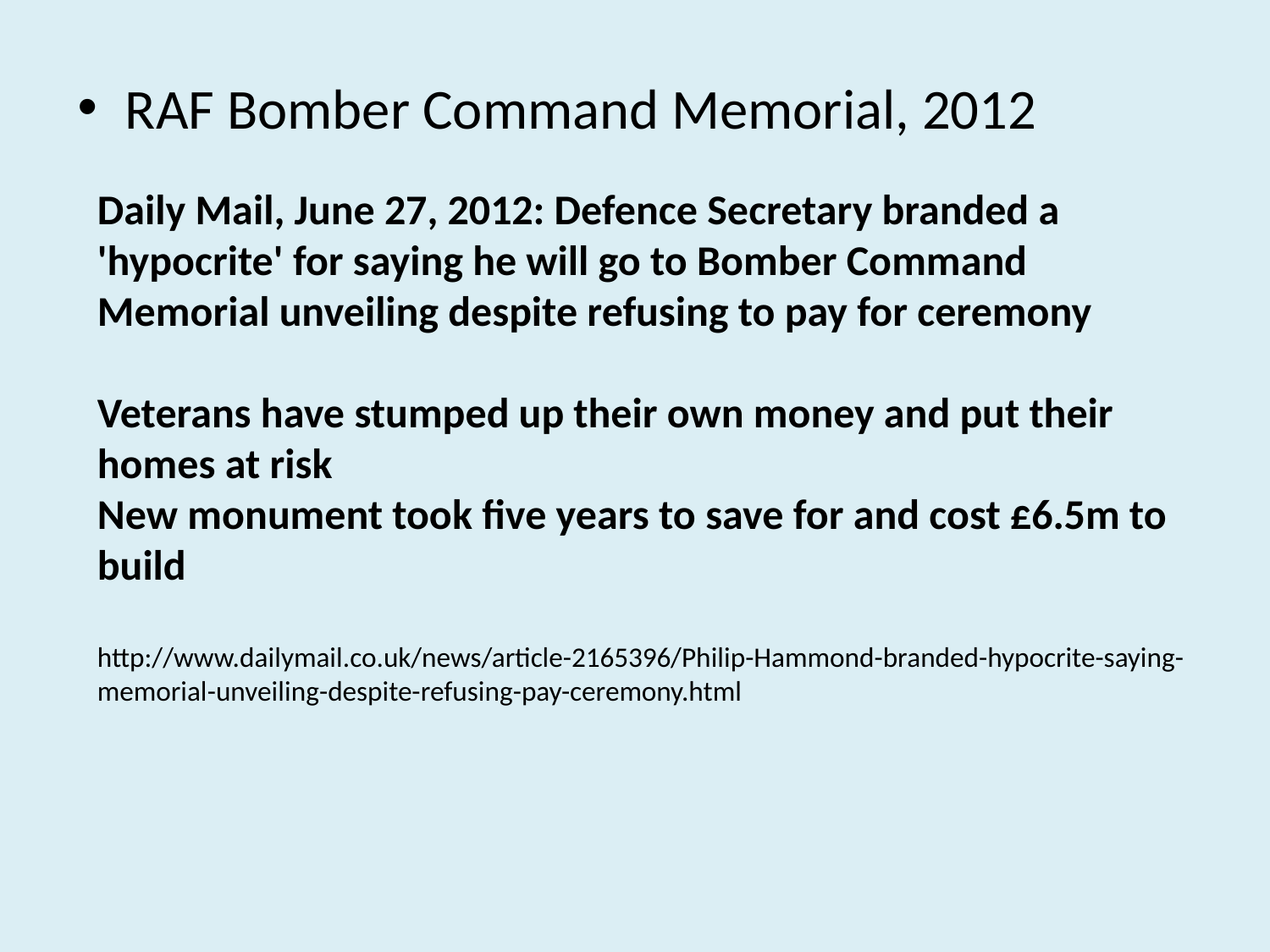

RAF Bomber Command Memorial, 2012
Daily Mail, June 27, 2012: Defence Secretary branded a 'hypocrite' for saying he will go to Bomber Command Memorial unveiling despite refusing to pay for ceremony
Veterans have stumped up their own money and put their homes at risk
New monument took five years to save for and cost £6.5m to build
http://www.dailymail.co.uk/news/article-2165396/Philip-Hammond-branded-hypocrite-saying-memorial-unveiling-despite-refusing-pay-ceremony.html